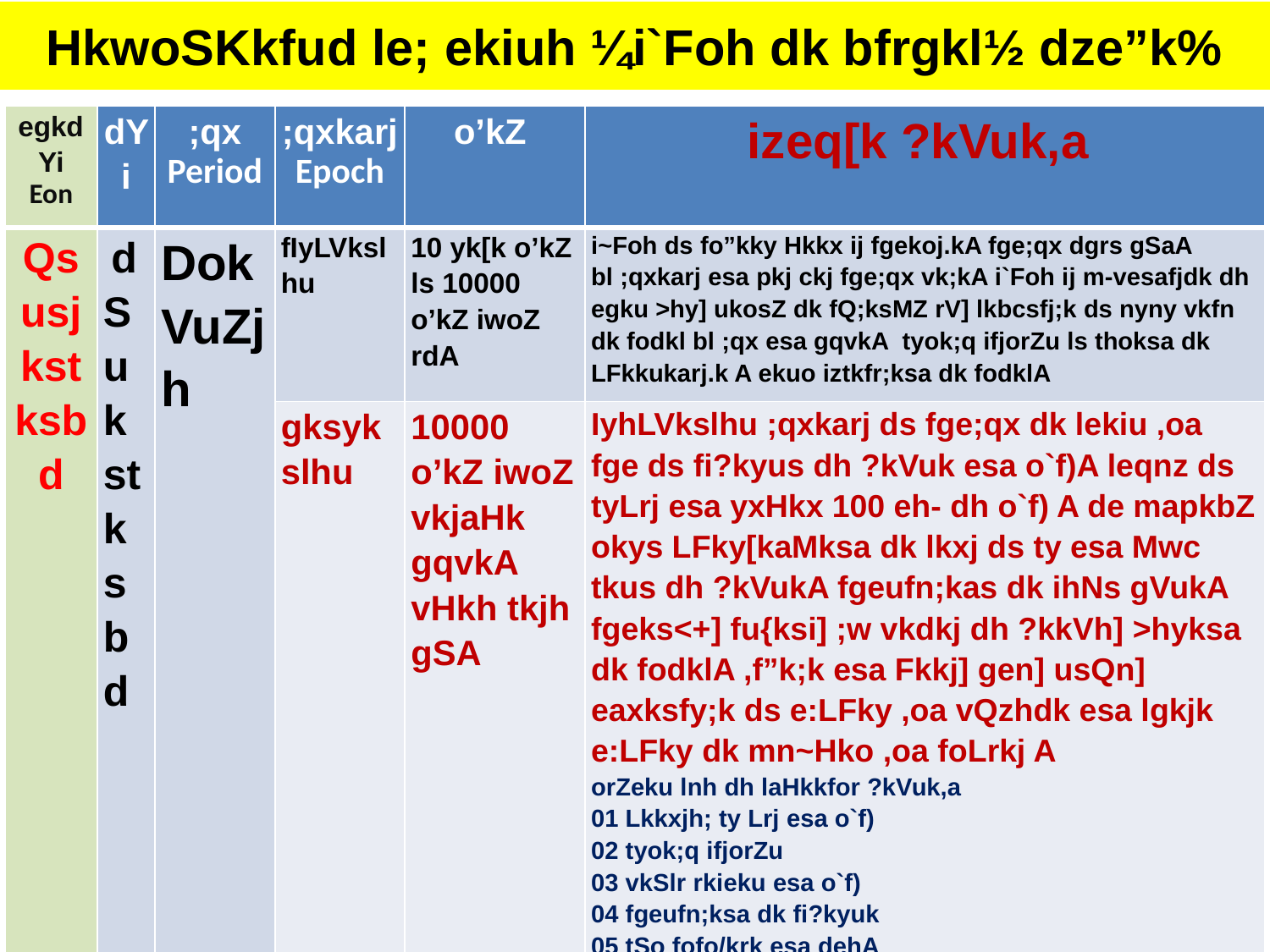

# HkwoSKkfud le; ekiuh ¼i`Foh dk bfrgkl½ dze”k%
| egkdYi Eon | dYi | ;qx Period | ;qxkarj Epoch | o’kZ | izeq[k ?kVuk,a |
| --- | --- | --- | --- | --- | --- |
| Qsusjkstksbd | dSukstksbd | DokVuZjh | fIyLVkslhu | 10 yk[k o’kZ ls 10000 o’kZ iwoZ rdA | i~Foh ds fo”kky Hkkx ij fgekoj.kA fge;qx dgrs gSaA bl ;qxkarj esa pkj ckj fge;qx vk;kA i`Foh ij m-vesafjdk dh egku >hy] ukosZ dk fQ;ksMZ rV] lkbcsfj;k ds nyny vkfn dk fodkl bl ;qx esa gqvkA tyok;q ifjorZu ls thoksa dk LFkkukarj.k A ekuo iztkfr;ksa dk fodklA |
|  |  |  | gksykslhu | 10000 o’kZ iwoZ vkjaHk gqvkA vHkh tkjh gSA | IyhLVkslhu ;qxkarj ds fge;qx dk lekiu ,oa fge ds fi?kyus dh ?kVuk esa o`f)A leqnz ds tyLrj esa yxHkx 100 eh- dh o`f) A de mapkbZ okys LFky[kaMksa dk lkxj ds ty esa Mwc tkus dh ?kVukA fgeufn;kas dk ihNs gVukA fgeks<+] fu{ksi] ;w vkdkj dh ?kkVh] >hyksa dk fodklA ,f”k;k esa Fkkj] gen] usQn] eaxksfy;k ds e:LFky ,oa vQzhdk esa lgkjk e:LFky dk mn~Hko ,oa foLrkj A orZeku lnh dh laHkkfor ?kVuk,a 01 Lkkxjh; ty Lrj esa o`f) 02 tyok;q ifjorZu 03 vkSlr rkieku esa o`f) 04 fgeufn;ksa dk fi?kyuk 05 tSo fofo/krk esa dehA |